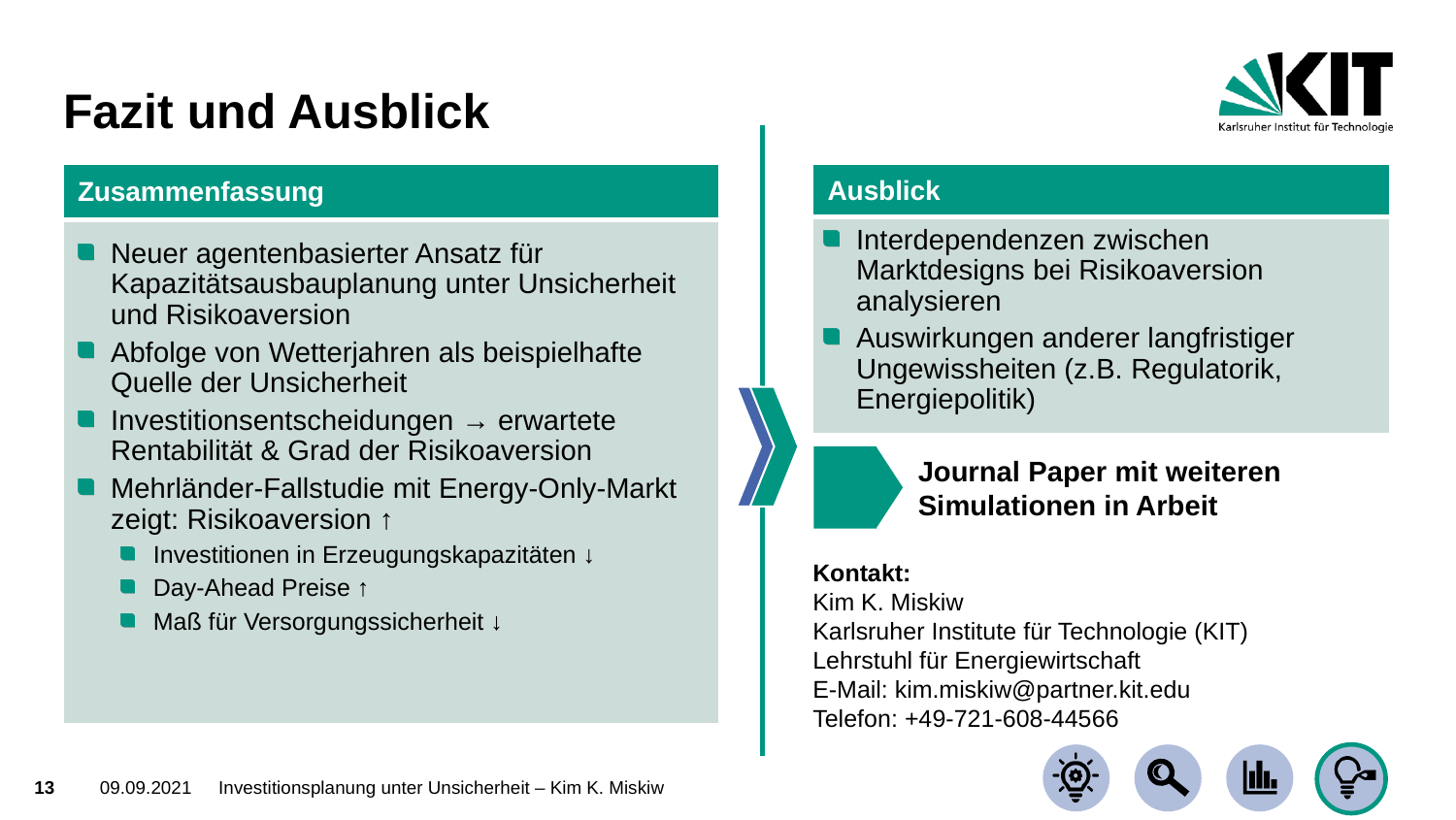

# Fazit und Ausblick

| Zusammenfassung |
| --- |
|  |
| Ausblick |
| --- |
|  |
Interdependenzen zwischen Marktdesigns bei Risikoaversion analysieren
Auswirkungen anderer langfristiger Ungewissheiten (z.B. Regulatorik, Energiepolitik)
Neuer agentenbasierter Ansatz für Kapazitätsausbauplanung unter Unsicherheit und Risikoaversion
Abfolge von Wetterjahren als beispielhafte Quelle der Unsicherheit
Investitionsentscheidungen → erwartete Rentabilität & Grad der Risikoaversion
Mehrländer-Fallstudie mit Energy-Only-Markt zeigt: Risikoaversion ↑
Investitionen in Erzeugungskapazitäten ↓
Day-Ahead Preise ↑
Maß für Versorgungssicherheit ↓

Journal Paper mit weiteren Simulationen in Arbeit

Kontakt:
Kim K. Miskiw
Karlsruher Institute für Technologie (KIT)
Lehrstuhl für Energiewirtschaft
E-Mail: kim.miskiw@partner.kit.edu
Telefon: +49-721-608-44566

13
09.09.2021